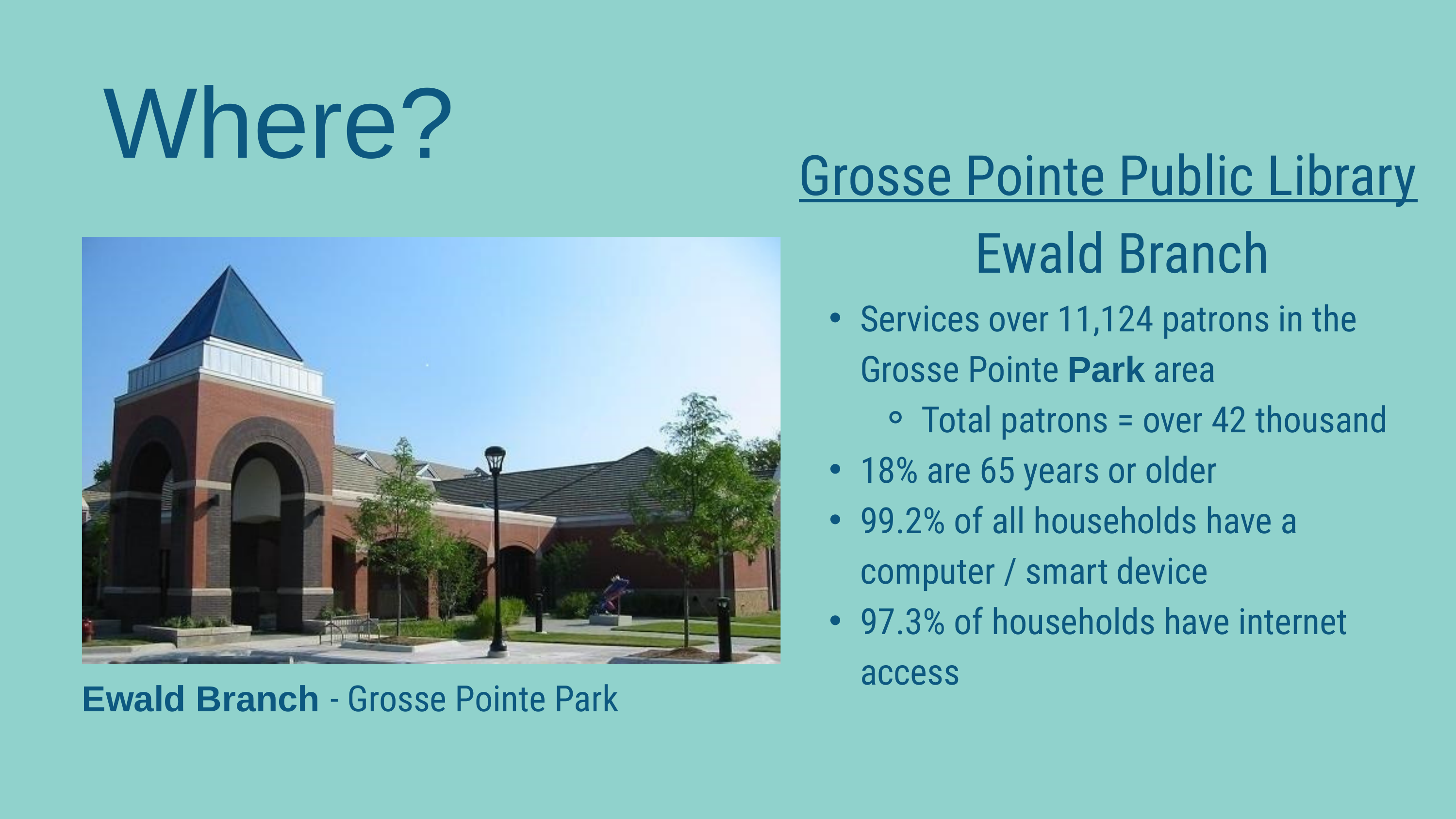

Where?
Grosse Pointe Public Library
Ewald Branch

Services over 11,124 patrons in the Grosse Pointe Park area
Total patrons = over 42 thousand
18% are 65 years or older
99.2% of all households have a computer / smart device
97.3% of households have internet access

Ewald Branch - Grosse Pointe Park